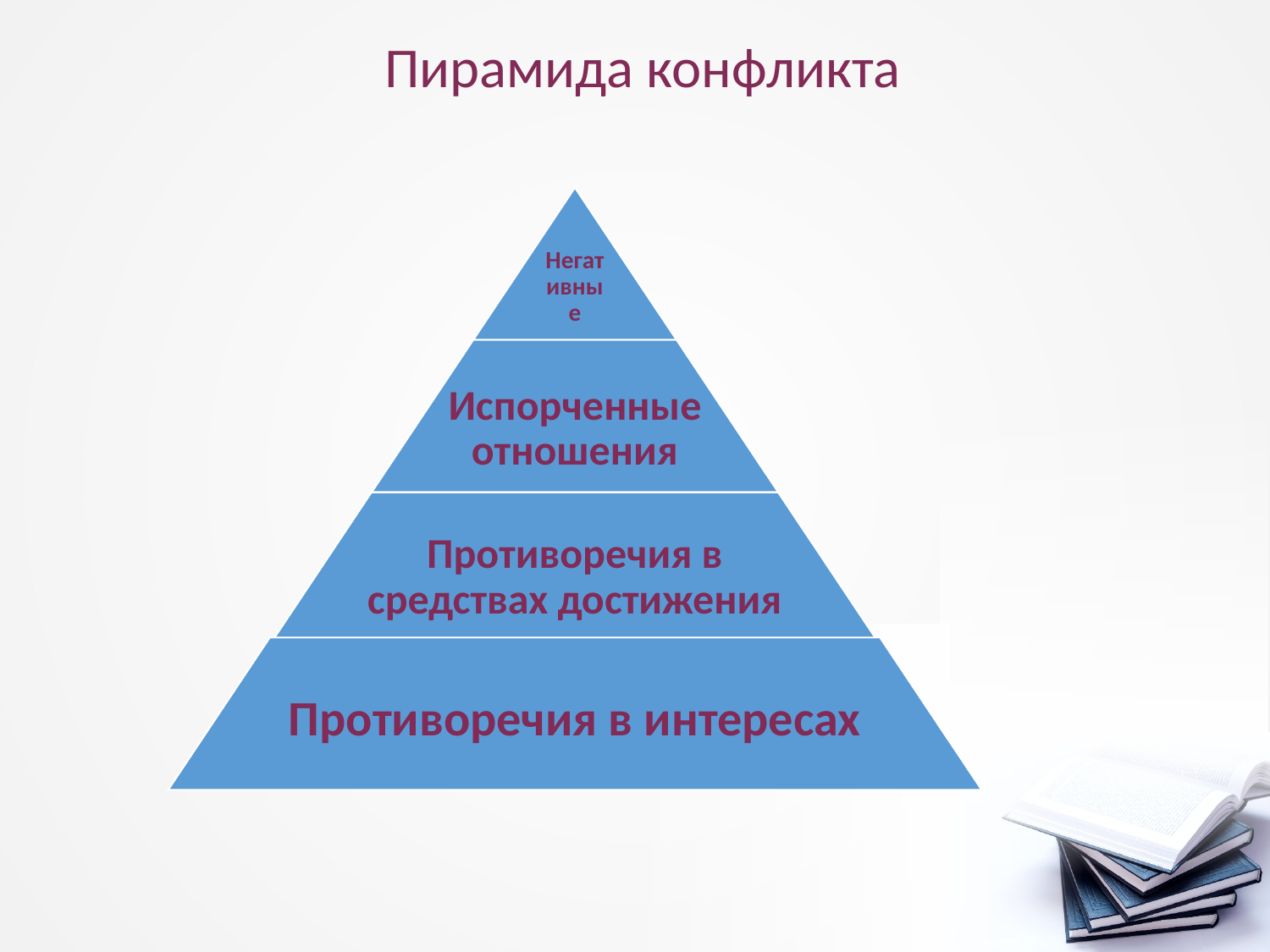

# Пирамида конфликта

Негативные
 эмоции
Испорченные отношения
Противоречия в средствах достижения
Противоречия в интересах